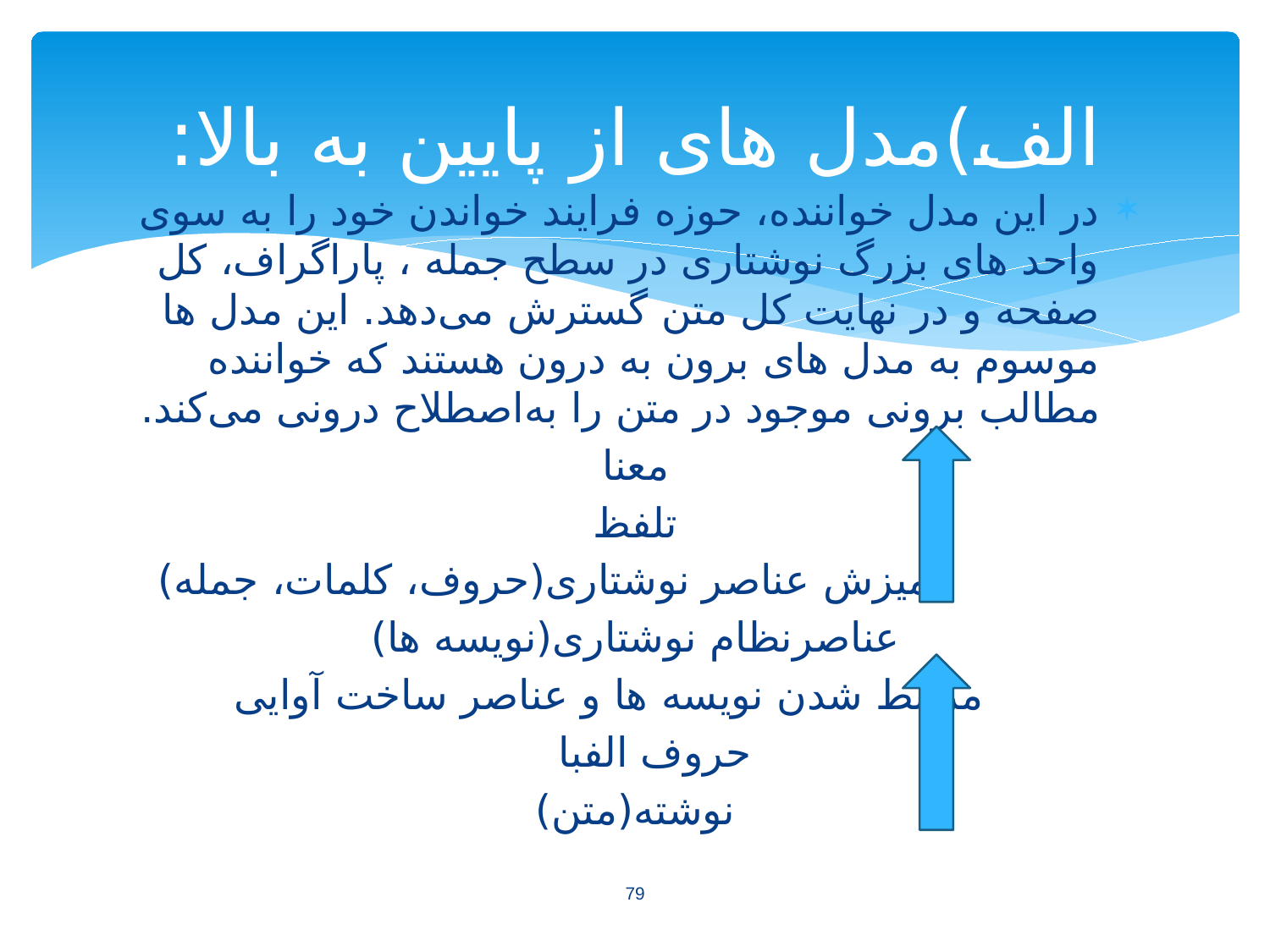

# الف)مدل های از پایین به بالا:
در این مدل خواننده، حوزه فرایند خواندن خود را به سوی واحد های بزرگ نوشتاری در سطح جمله ، پاراگراف، کل صفحه و در نهایت کل متن گسترش می‌دهد. این مدل ها موسوم به مدل های برون به درون هستند که خواننده مطالب برونی موجود در متن را به‌اصطلاح درونی می‌کند.
معنا
تلفظ
             آمیزش عناصر نوشتاری(حروف، کلمات، جمله)
عناصرنظام نوشتاری(نویسه ها)
    مرتبط شدن نویسه ها و عناصر ساخت آوایی
حروف الفبا
نوشته(متن)

79